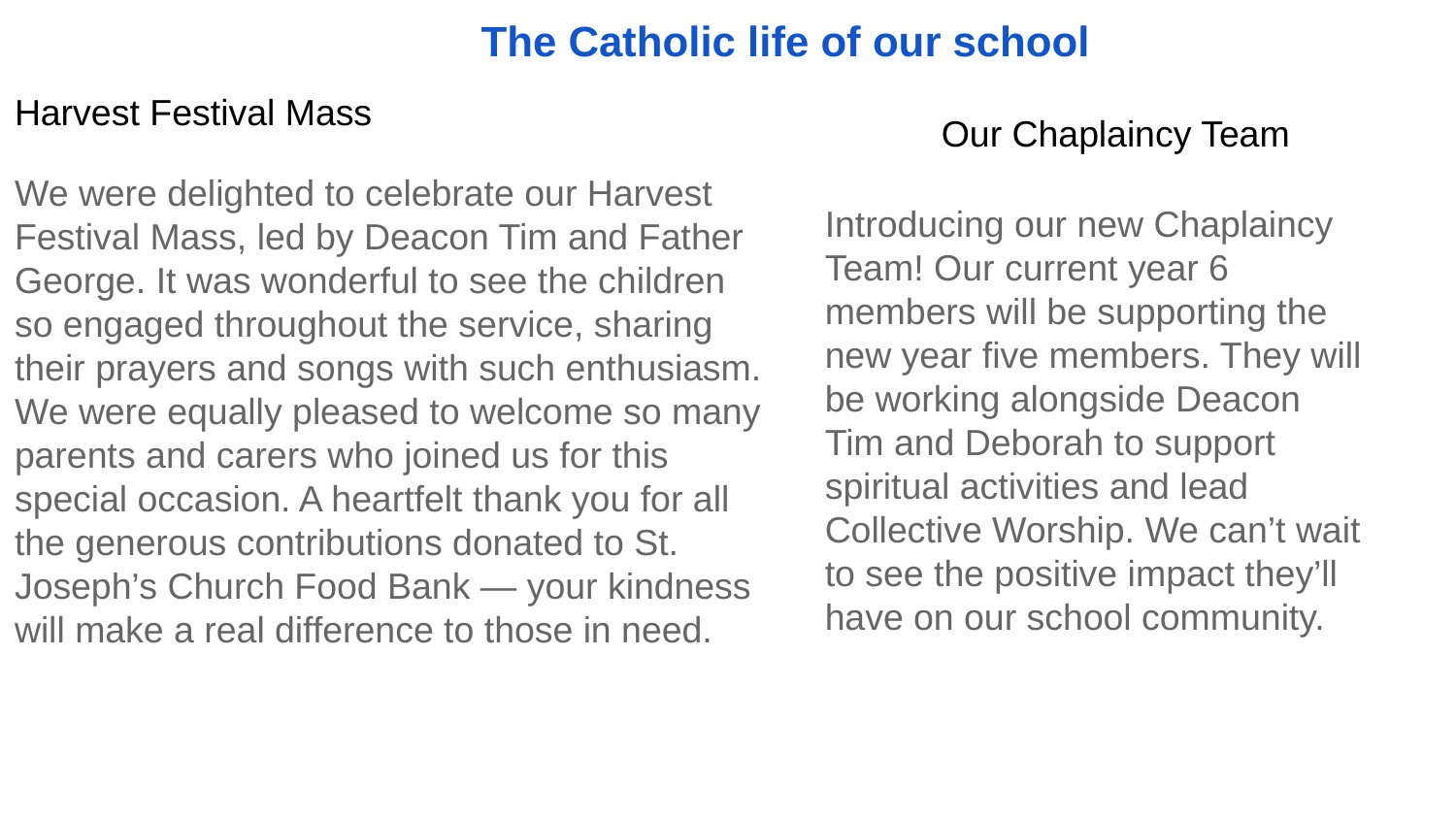

The Catholic life of our school
Harvest Festival Mass
Our Chaplaincy Team

We were delighted to celebrate our Harvest Festival Mass, led by Deacon Tim and Father George. It was wonderful to see the children so engaged throughout the service, sharing their prayers and songs with such enthusiasm. We were equally pleased to welcome so many parents and carers who joined us for this special occasion. A heartfelt thank you for all the generous contributions donated to St. Joseph’s Church Food Bank — your kindness will make a real difference to those in need.
#
Introducing our new Chaplaincy Team! Our current year 6 members will be supporting the new year five members. They will be working alongside Deacon Tim and Deborah to support spiritual activities and lead Collective Worship. We can’t wait to see the positive impact they’ll have on our school community.